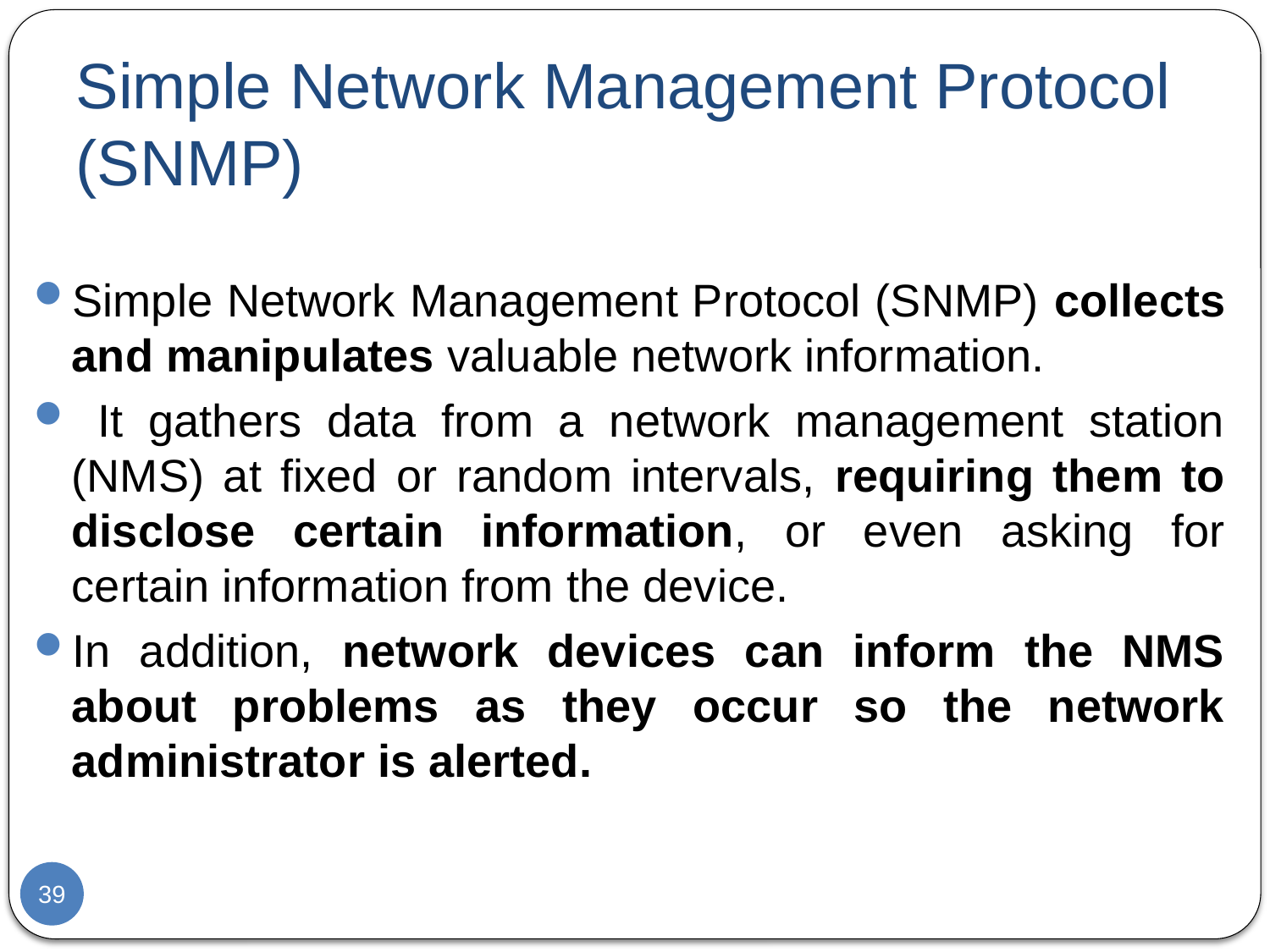

# Simple Network Management Protocol (SNMP)
Simple Network Management Protocol (SNMP) collects and manipulates valuable network information.
 It gathers data from a network management station (NMS) at fixed or random intervals, requiring them to disclose certain information, or even asking for certain information from the device.
In addition, network devices can inform the NMS about problems as they occur so the network administrator is alerted.
39